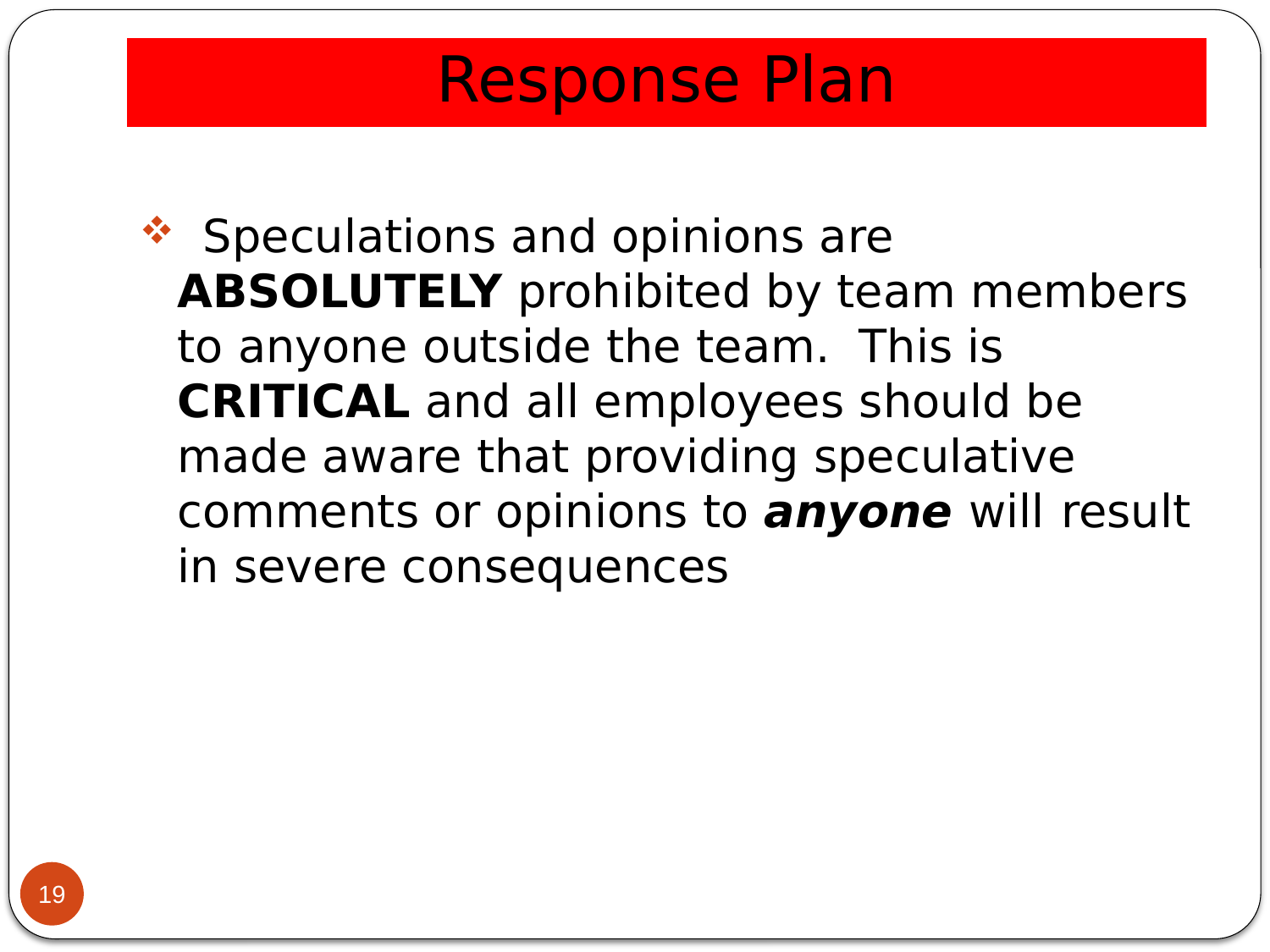

# Response Plan
  Speculations and opinions are ABSOLUTELY prohibited by team members to anyone outside the team.  This is CRITICAL and all employees should be made aware that providing speculative comments or opinions to anyone will result in severe consequences

19